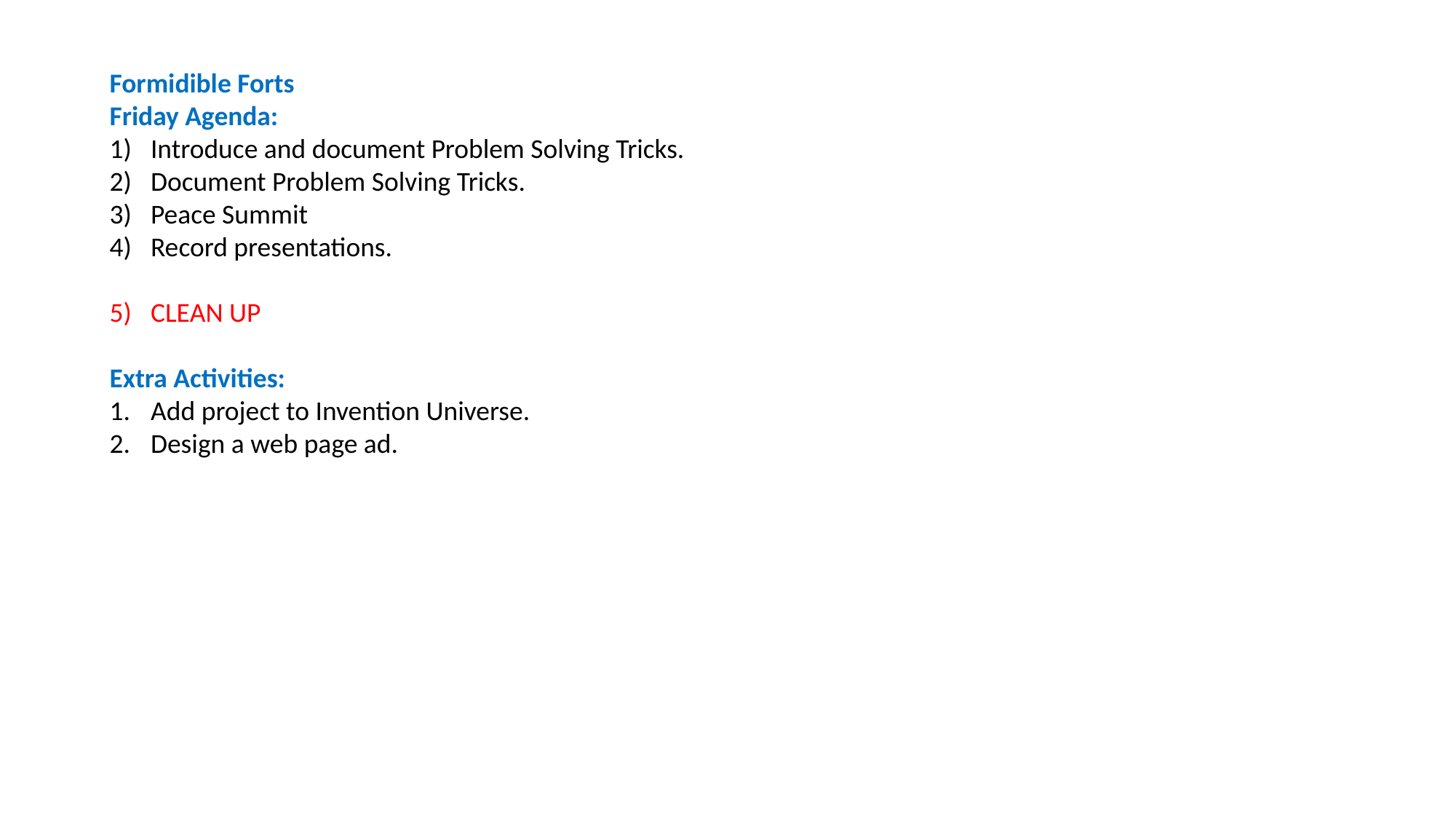

Formidible Forts
Friday Agenda:
Introduce and document Problem Solving Tricks.
Document Problem Solving Tricks.
Peace Summit
Record presentations.

CLEAN UP

Extra Activities:
Add project to Invention Universe.
Design a web page ad.